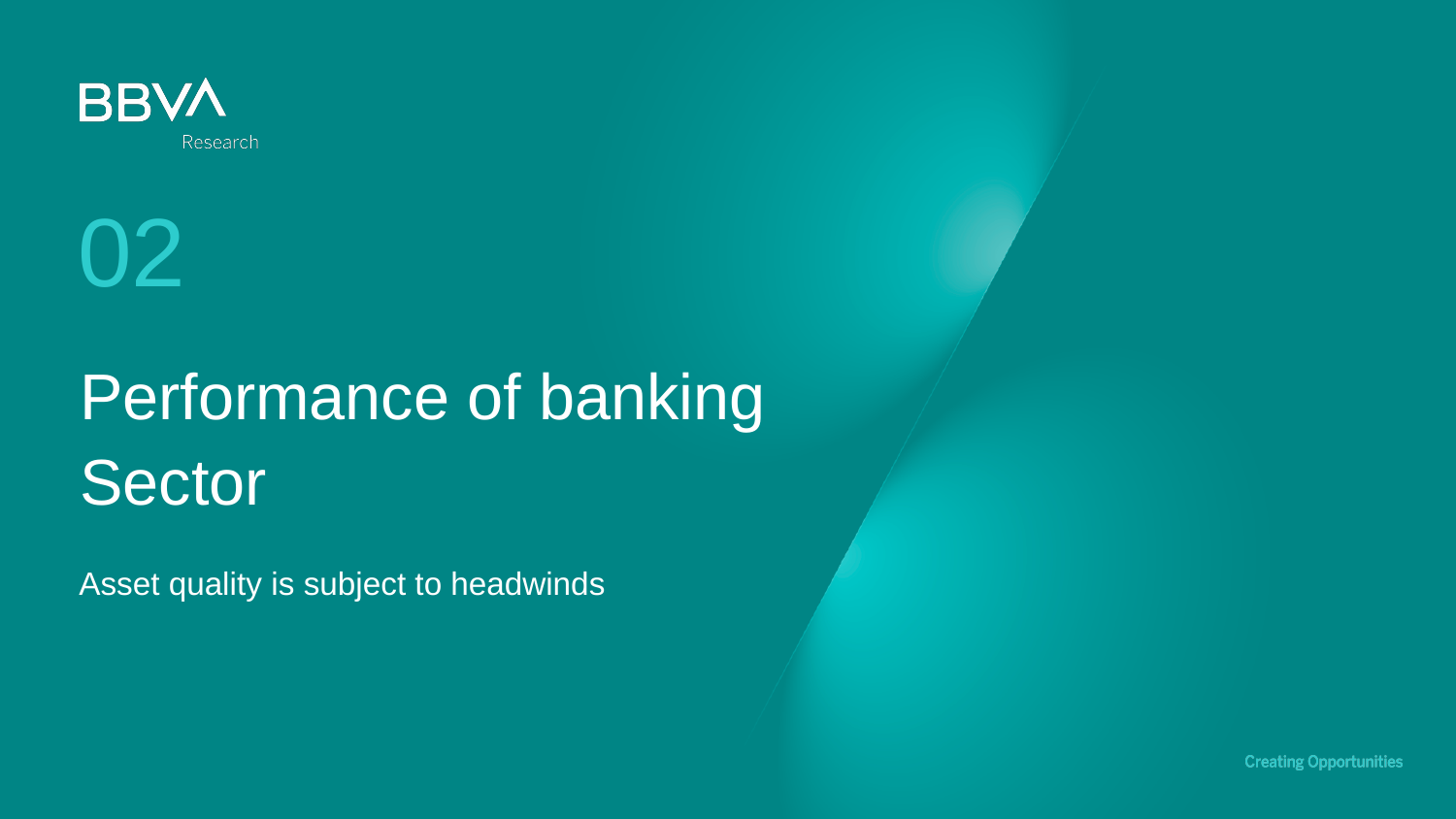

02
# Performance of banking Sector
Asset quality is subject to headwinds